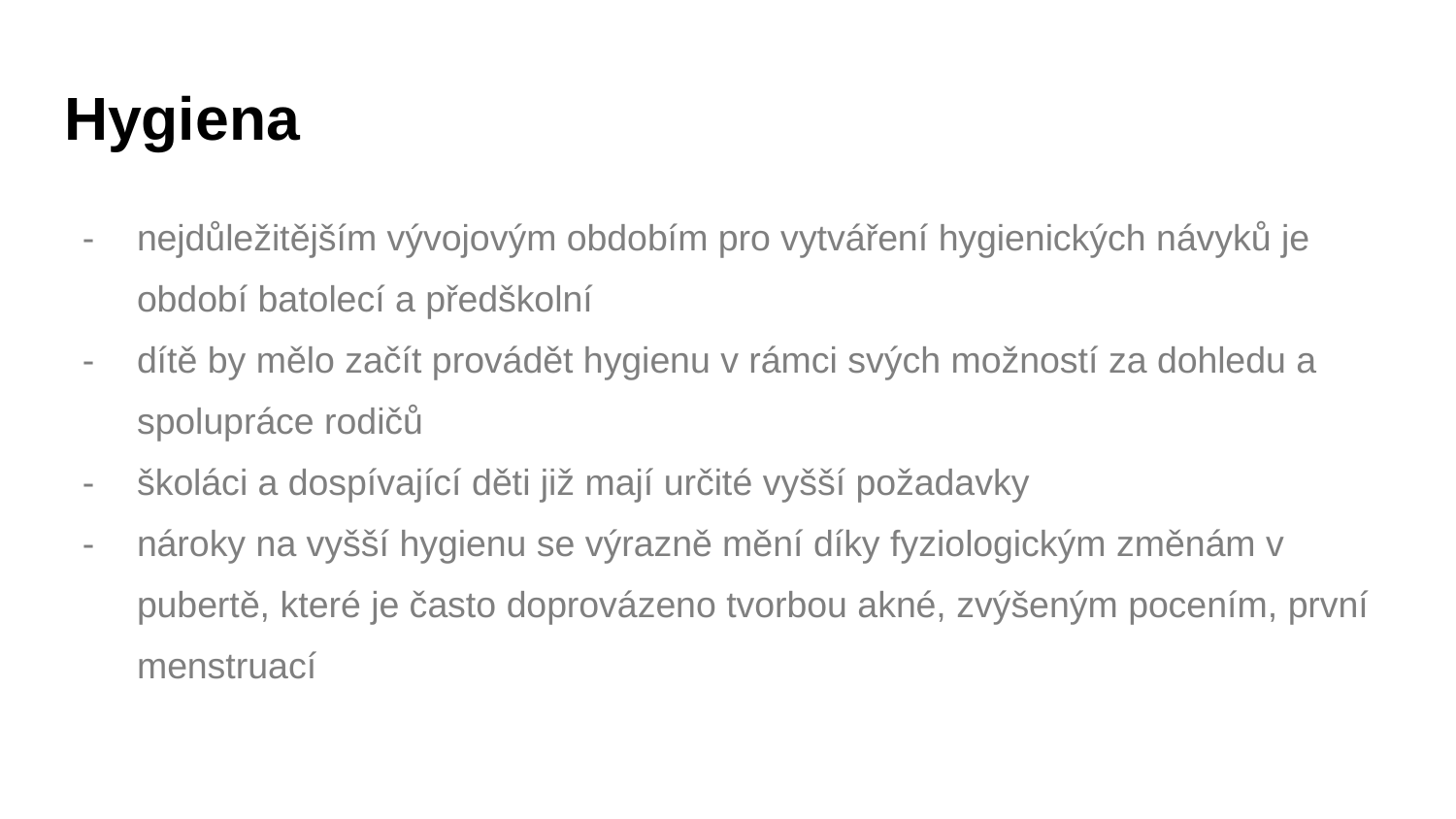

# Hygiena
nejdůležitějším vývojovým obdobím pro vytváření hygienických návyků je období batolecí a předškolní
dítě by mělo začít provádět hygienu v rámci svých možností za dohledu a spolupráce rodičů
školáci a dospívající děti již mají určité vyšší požadavky
nároky na vyšší hygienu se výrazně mění díky fyziologickým změnám v pubertě, které je často doprovázeno tvorbou akné, zvýšeným pocením, první menstruací